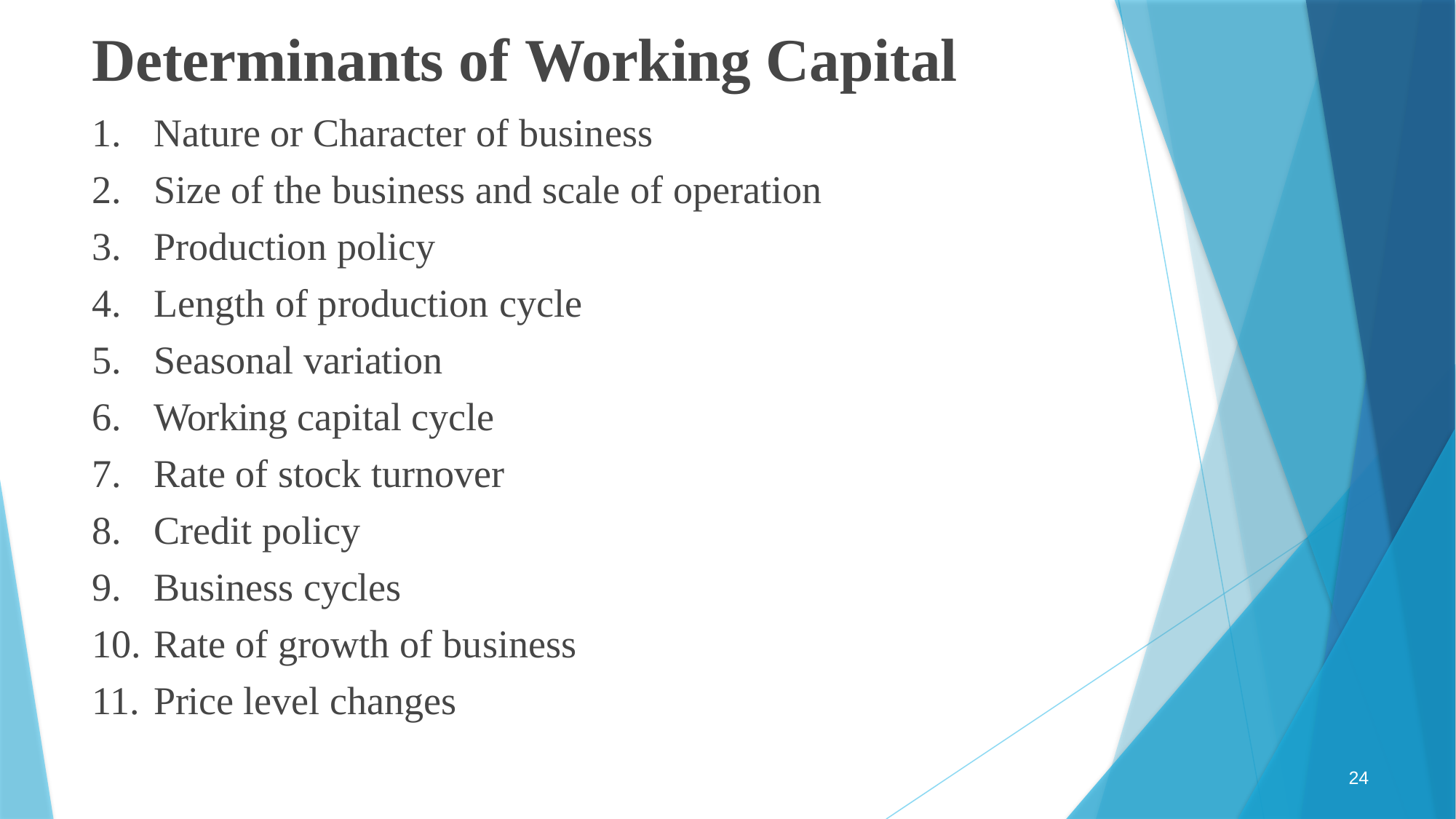

# Determinants of Working Capital
Nature or Character of business
Size of the business and scale of operation
Production policy
Length of production cycle
Seasonal variation
Working capital cycle
Rate of stock turnover
Credit policy
Business cycles
Rate of growth of business
Price level changes
24